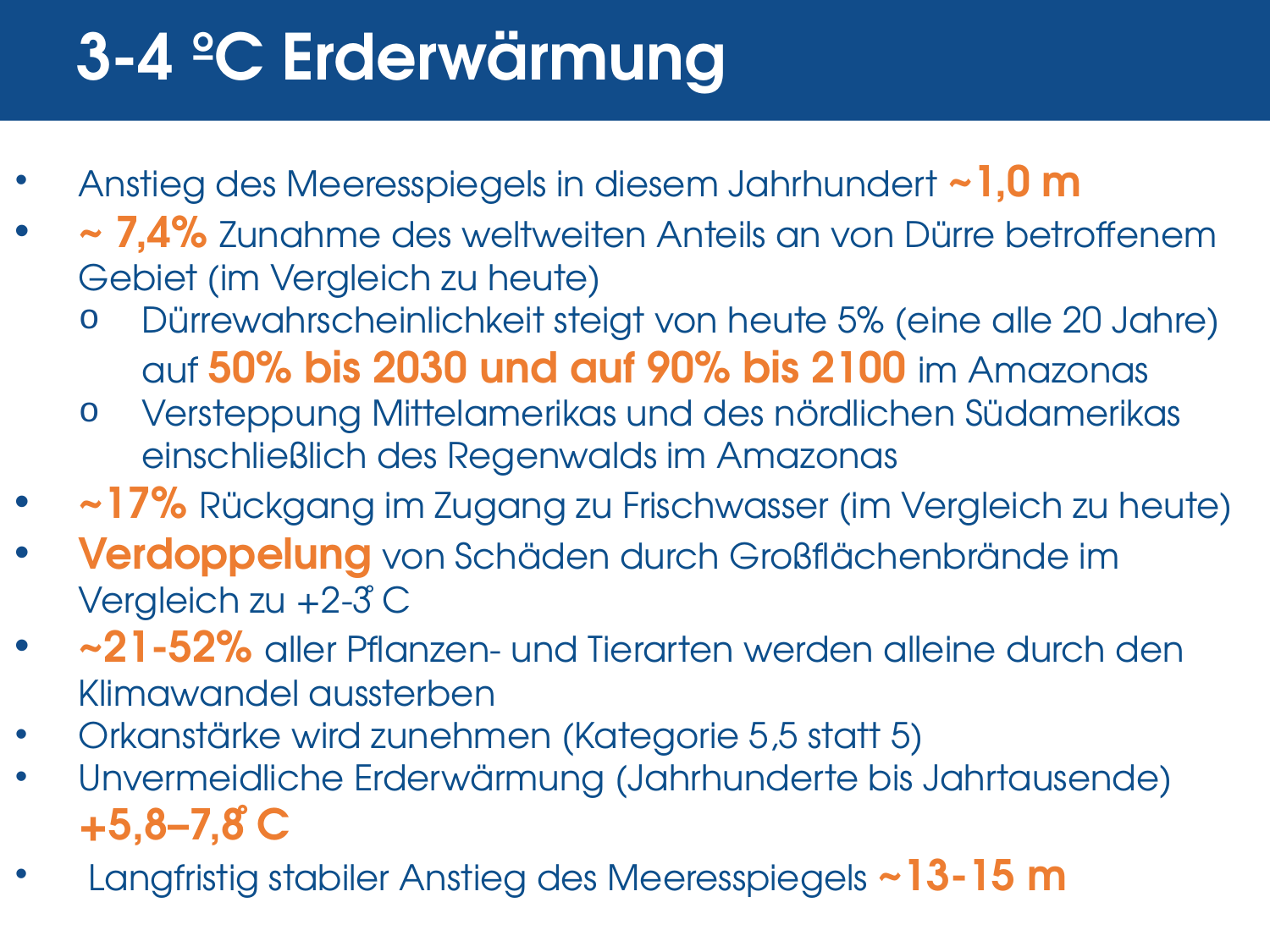

# 3-4 ºC Erderwärmung
Anstieg des Meeresspiegels in diesem Jahrhundert ~1,0 m
~ 7,4% Zunahme des weltweiten Anteils an von Dürre betroffenem Gebiet (im Vergleich zu heute)
Dürrewahrscheinlichkeit steigt von heute 5% (eine alle 20 Jahre) auf 50% bis 2030 und auf 90% bis 2100 im Amazonas
Versteppung Mittelamerikas und des nördlichen Südamerikas einschließlich des Regenwalds im Amazonas
~17% Rückgang im Zugang zu Frischwasser (im Vergleich zu heute)
Verdoppelung von Schäden durch Großflächenbrände im Vergleich zu +2-3 ̊C
~21-52% aller Pflanzen- und Tierarten werden alleine durch den Klimawandel aussterben
Orkanstärke wird zunehmen (Kategorie 5,5 statt 5)
Unvermeidliche Erderwärmung (Jahrhunderte bis Jahrtausende) +5,8–7,8 ̊C
 Langfristig stabiler Anstieg des Meeresspiegels ~13-15 m